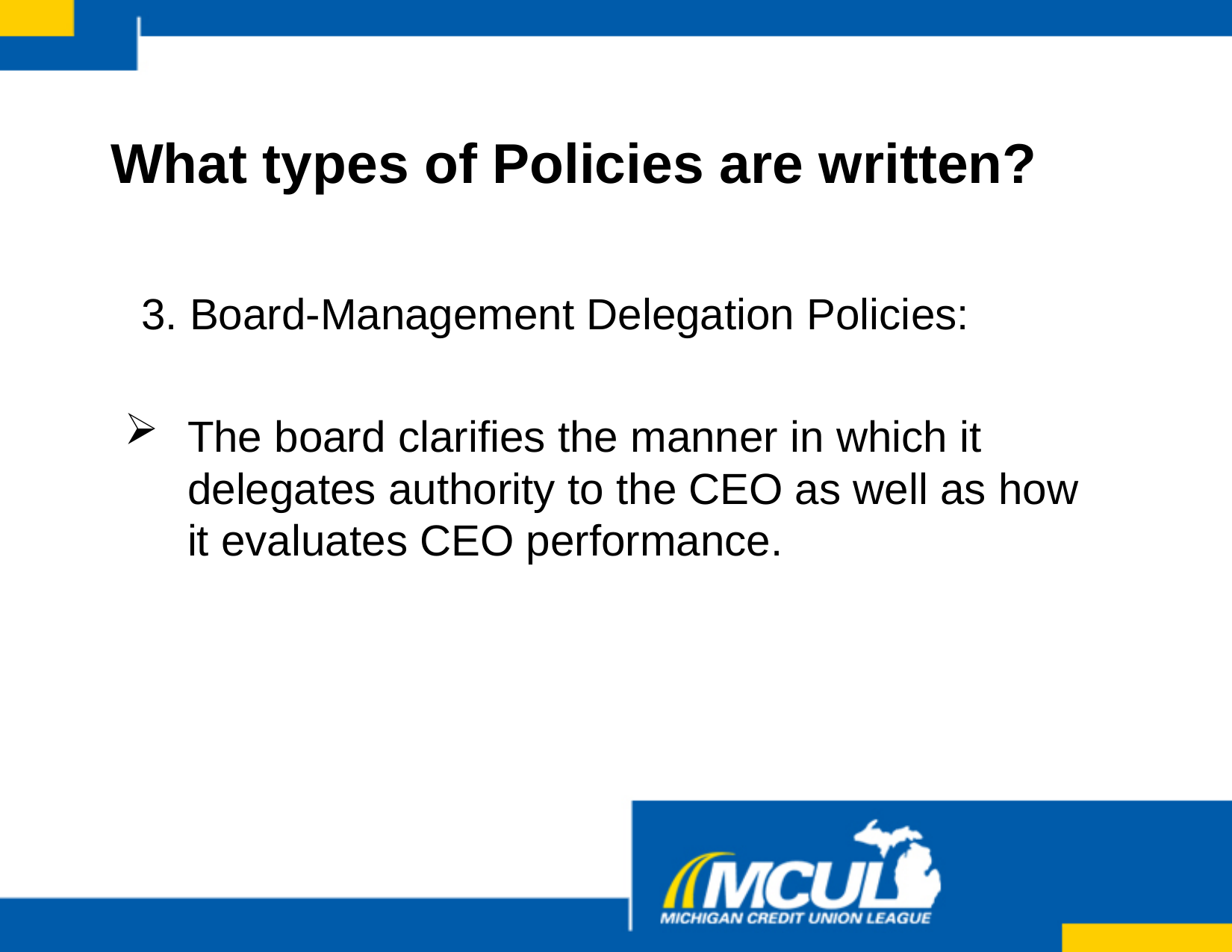

# What types of Policies are written?
3. Board-Management Delegation Policies:

The board clarifies the manner in which it delegates authority to the CEO as well as how it evaluates CEO performance.